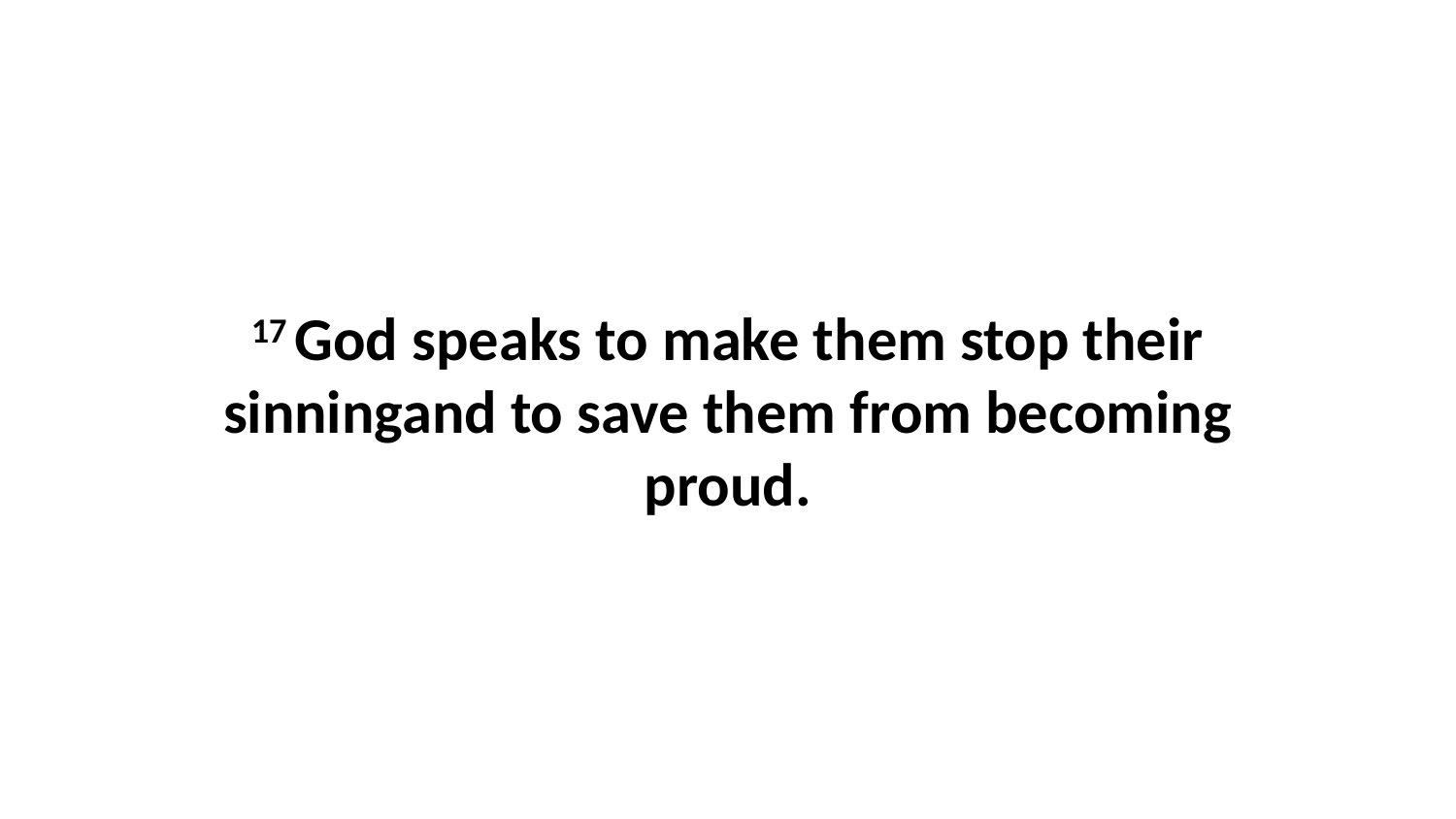

17 God speaks to make them stop their sinningand to save them from becoming proud.